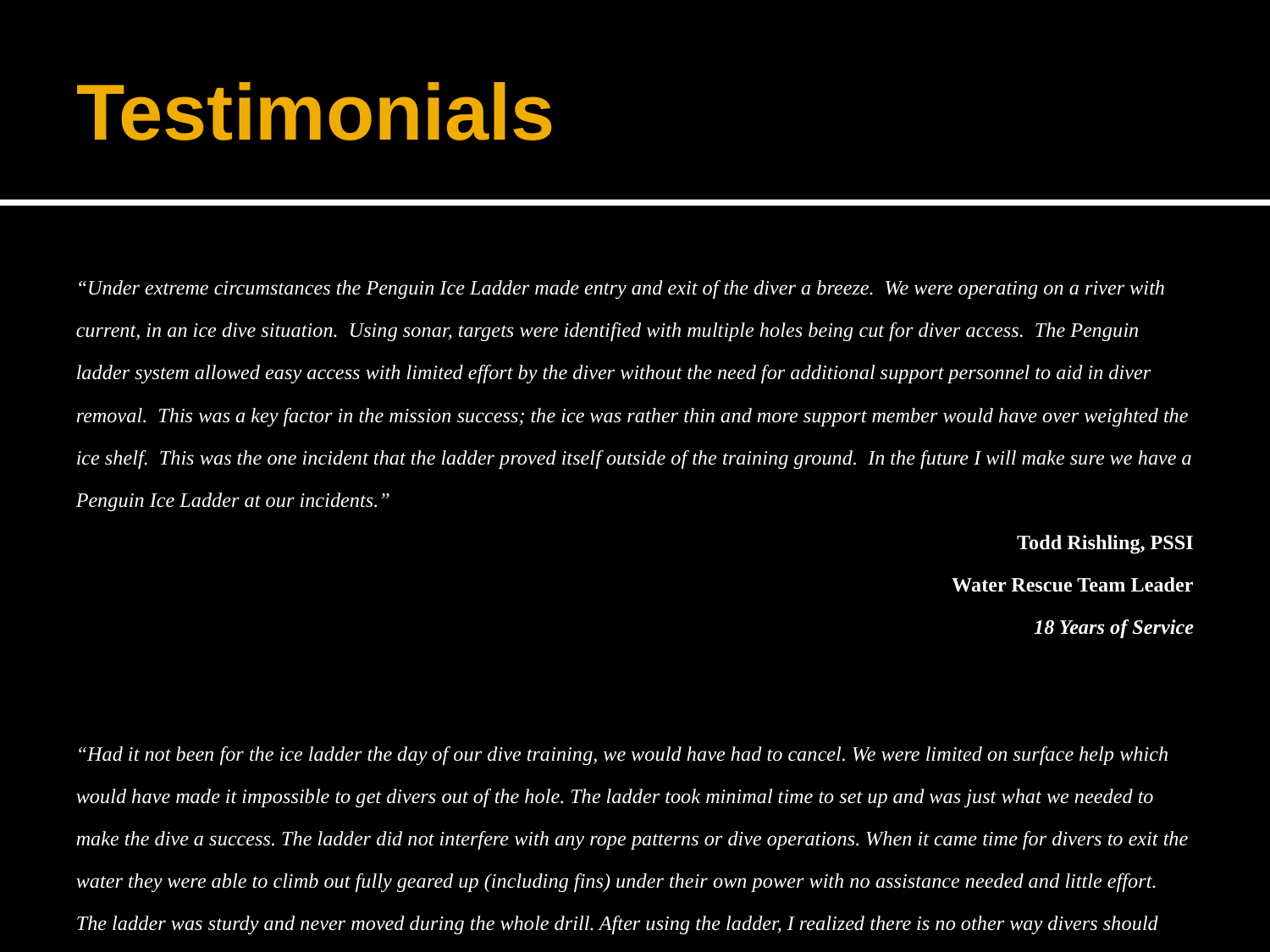

# Testimonials
“Under extreme circumstances the Penguin Ice Ladder made entry and exit of the diver a breeze.  We were operating on a river with current, in an ice dive situation.  Using sonar, targets were identified with multiple holes being cut for diver access.  The Penguin ladder system allowed easy access with limited effort by the diver without the need for additional support personnel to aid in diver removal.  This was a key factor in the mission success; the ice was rather thin and more support member would have over weighted the ice shelf.  This was the one incident that the ladder proved itself outside of the training ground.  In the future I will make sure we have a Penguin Ice Ladder at our incidents.”
Todd Rishling, PSSI
Water Rescue Team Leader
18 Years of Service

“Had it not been for the ice ladder the day of our dive training, we would have had to cancel. We were limited on surface help which would have made it impossible to get divers out of the hole. The ladder took minimal time to set up and was just what we needed to make the dive a success. The ladder did not interfere with any rope patterns or dive operations. When it came time for divers to exit the water they were able to climb out fully geared up (including fins) under their own power with no assistance needed and little effort. The ladder was sturdy and never moved during the whole drill. After using the ladder, I realized there is no other way divers should have to be extracted from the water. It is not worth the risk of serious injury or safety to personnel assisting divers in or out of the water. The ladder is truly the answer!”
 Lt. Chris Mann
Divemaster
20 Years of Service